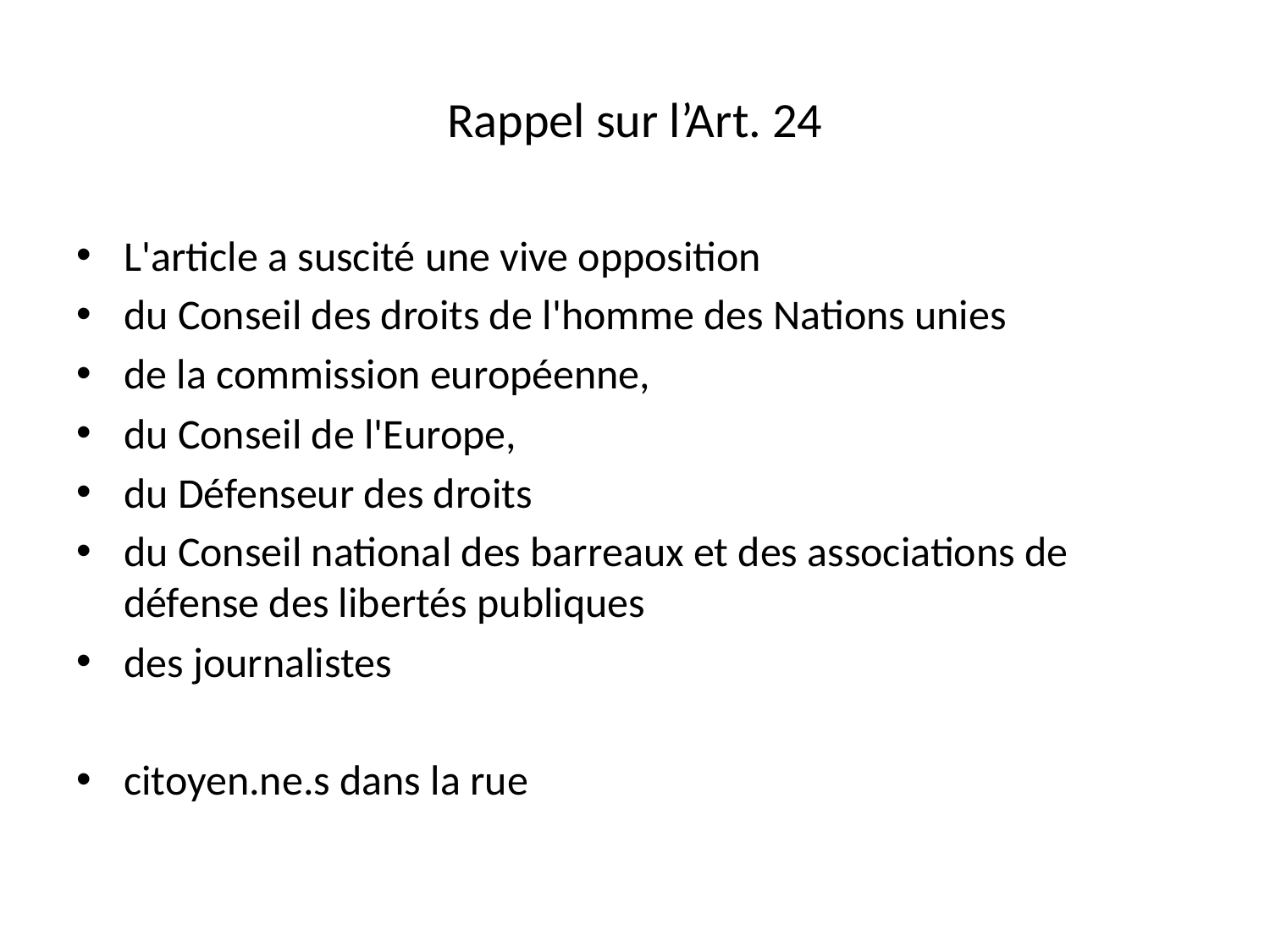

# Rappel sur l’Art. 24
L'article a suscité une vive opposition
du Conseil des droits de l'homme des Nations unies
de la commission européenne,
du Conseil de l'Europe,
du Défenseur des droits
du Conseil national des barreaux et des associations de défense des libertés publiques
des journalistes

citoyen.ne.s dans la rue